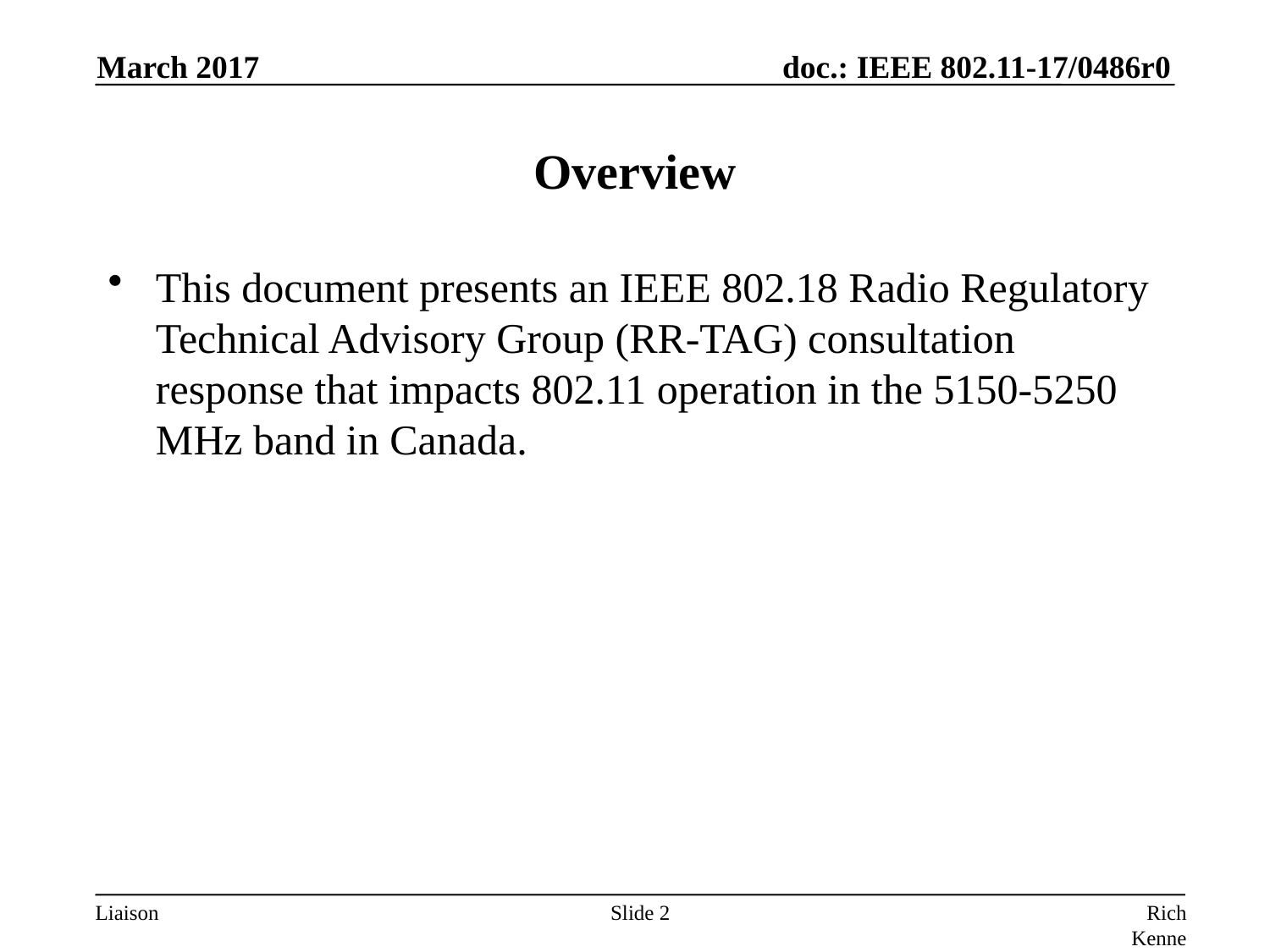

March 2017
# Overview
This document presents an IEEE 802.18 Radio Regulatory Technical Advisory Group (RR-TAG) consultation response that impacts 802.11 operation in the 5150-5250 MHz band in Canada.
Slide 2
Rich Kennedy, HP Enterprise